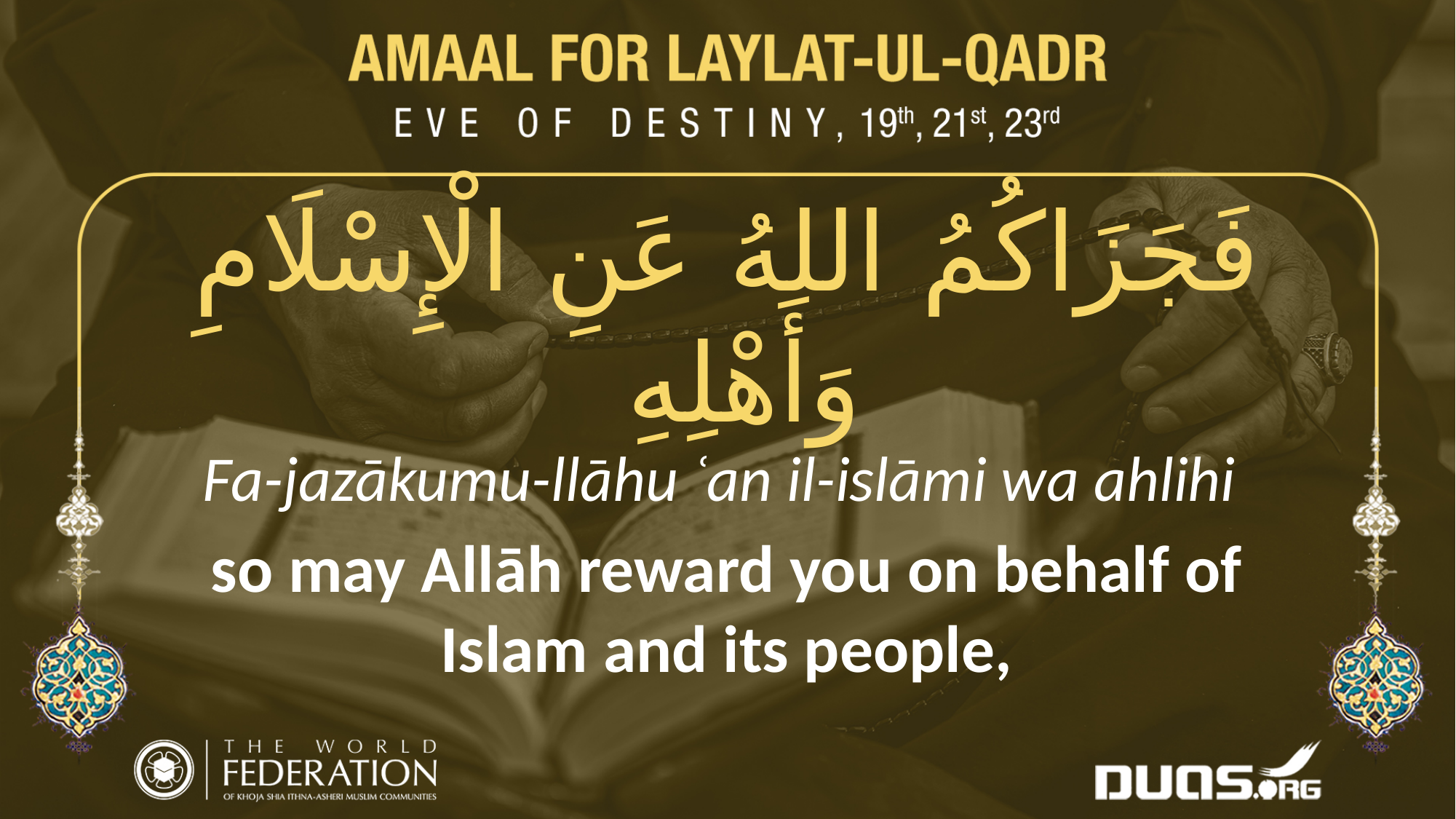

فَجَزَاكُمُ اللهُ عَنِ الْإِسْلَامِ وَأَهْلِهِ
Fa-jazākumu-llāhu ʿan il-islāmi wa ahlihi
so may Allāh reward you on behalf of Islam and its people,